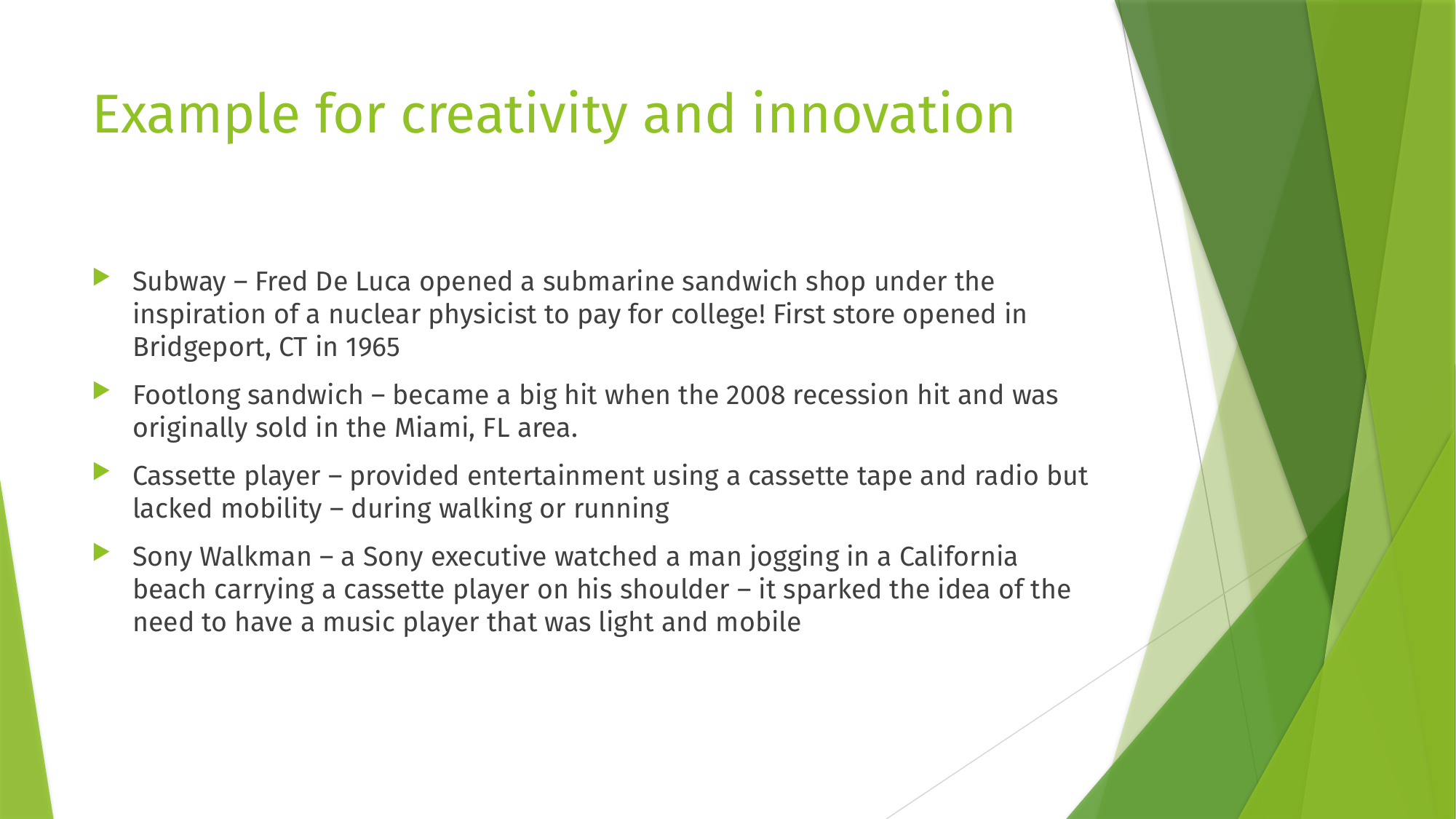

# Example for creativity and innovation
Subway – Fred De Luca opened a submarine sandwich shop under the inspiration of a nuclear physicist to pay for college! First store opened in Bridgeport, CT in 1965
Footlong sandwich – became a big hit when the 2008 recession hit and was originally sold in the Miami, FL area.
Cassette player – provided entertainment using a cassette tape and radio but lacked mobility – during walking or running
Sony Walkman – a Sony executive watched a man jogging in a California beach carrying a cassette player on his shoulder – it sparked the idea of the need to have a music player that was light and mobile